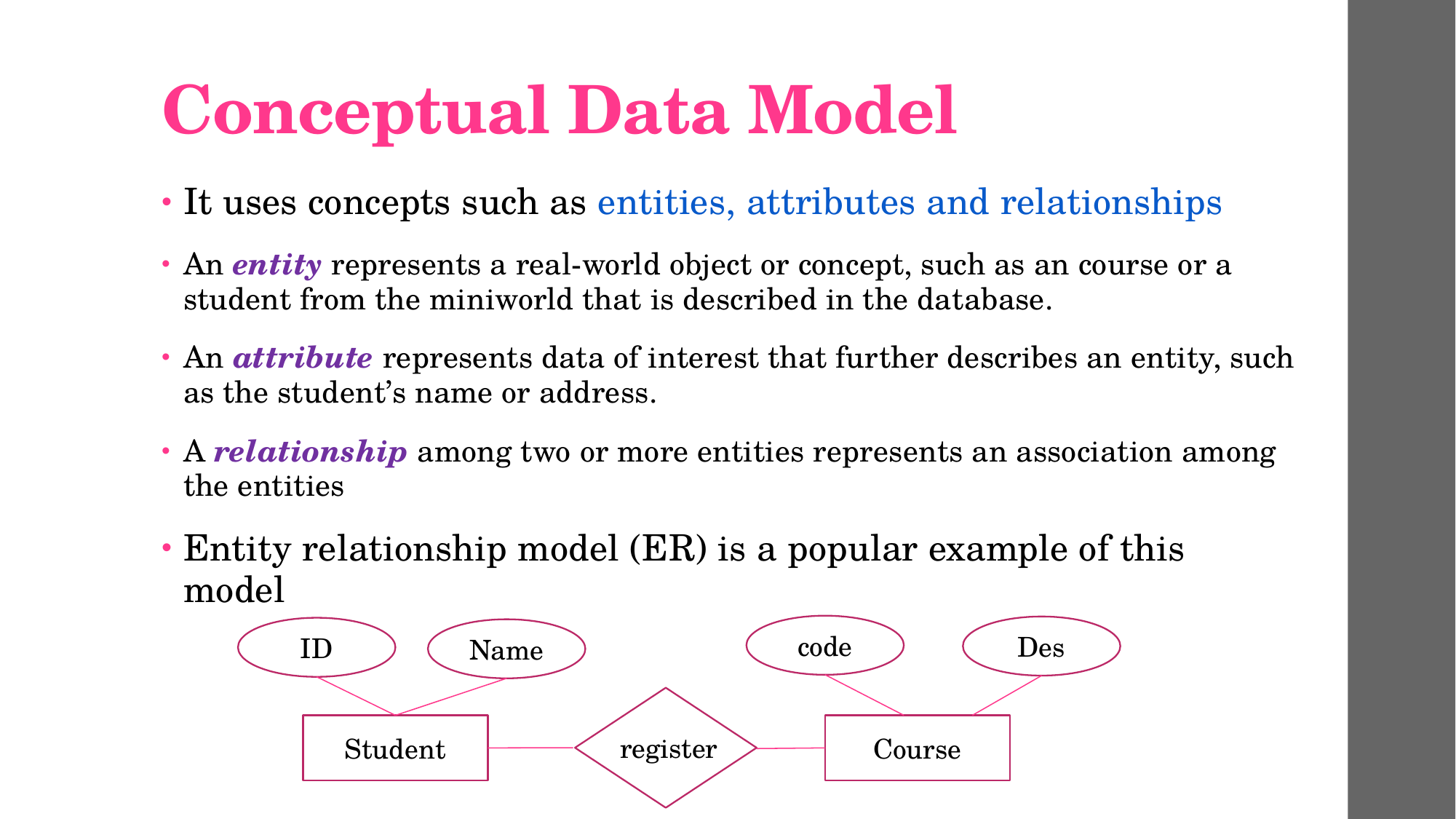

# Conceptual Data Model
It uses concepts such as entities, attributes and relationships
An entity represents a real-world object or concept, such as an course or a student from the miniworld that is described in the database.
An attribute represents data of interest that further describes an entity, such as the student’s name or address.
A relationship among two or more entities represents an association among the entities
Entity relationship model (ER) is a popular example of this model

code
Des
ID
Name

register
Student
Course